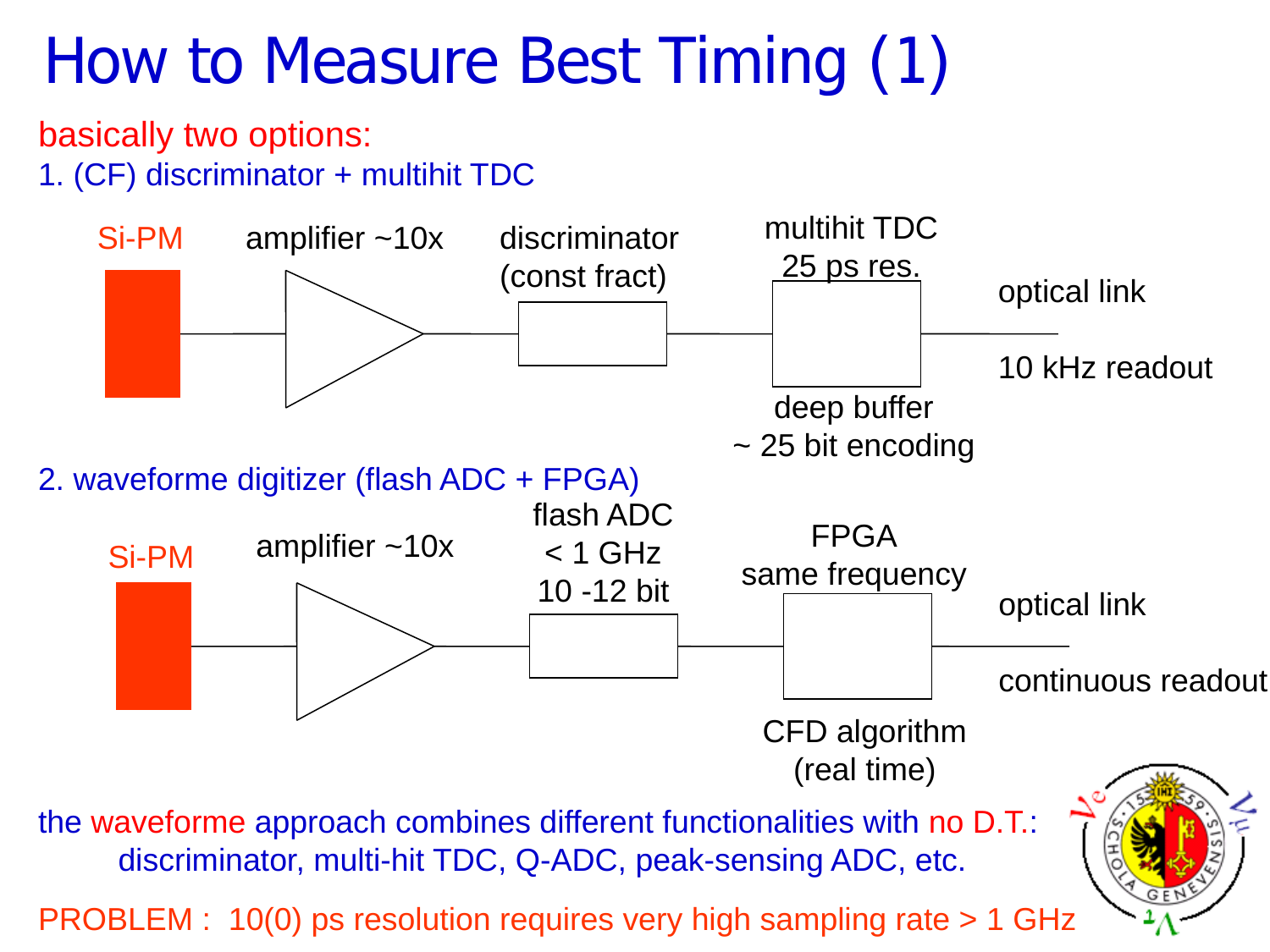

# How to Measure Best Timing (1)
basically two options:
1. (CF) discriminator + multihit TDC

2. waveforme digitizer (flash ADC + FPGA)

the waveforme approach combines different functionalities with no D.T.:
         discriminator, multi-hit TDC, Q-ADC, peak-sensing ADC, etc.

PROBLEM :  10(0) ps resolution requires very high sampling rate > 1 GHz
multihit TDC
25 ps res.
Si-PM
amplifier ~10x
discriminator
(const fract)
optical link

10 kHz readout

deep buffer
~ 25 bit encoding
flash ADC
< 1 GHz
10 -12 bit
FPGA
same frequency
amplifier ~10x
Si-PM
optical link

continuous readout

CFD algorithm
(real time)